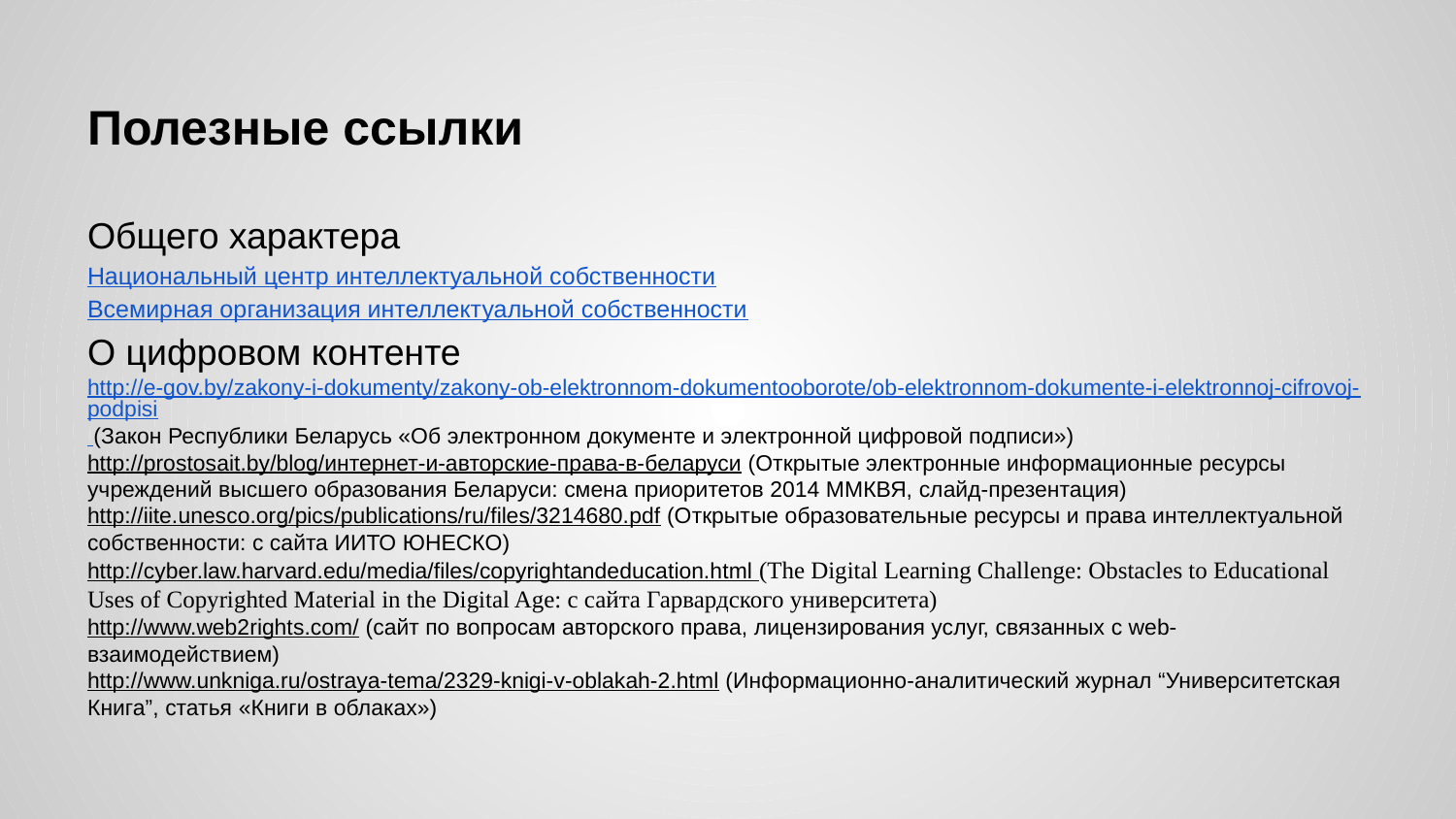

# Полезные ссылки
Общего характера
Национальный центр интеллектуальной собственности
Всемирная организация интеллектуальной собственности
О цифровом контенте
http://e-gov.by/zakony-i-dokumenty/zakony-ob-elektronnom-dokumentooborote/ob-elektronnom-dokumente-i-elektronnoj-cifrovoj-podpisi (Закон Республики Беларусь «Об электронном документе и электронной цифровой подписи»)
http://prostosait.by/blog/интернет-и-авторские-права-в-беларуси (Открытые электронные информационные ресурсы учреждений высшего образования Беларуси: смена приоритетов 2014 ММКВЯ, слайд-презентация)
http://iite.unesco.org/pics/publications/ru/files/3214680.pdf (Открытые образовательные ресурсы и права интеллектуальной собственности: с сайта ИИТО ЮНЕСКО)
http://cyber.law.harvard.edu/media/files/copyrightandeducation.html (The Digital Learning Challenge: Obstacles to Educational Uses of Copyrighted Material in the Digital Age: с сайта Гарвардского университета)
http://www.web2rights.com/ (сайт по вопросам авторского права, лицензирования услуг, связанных с web-взаимодействием)
http://www.unkniga.ru/ostraya-tema/2329-knigi-v-oblakah-2.html (Информационно-аналитический журнал “Университетская Книга”, статья «Книги в облаках»)